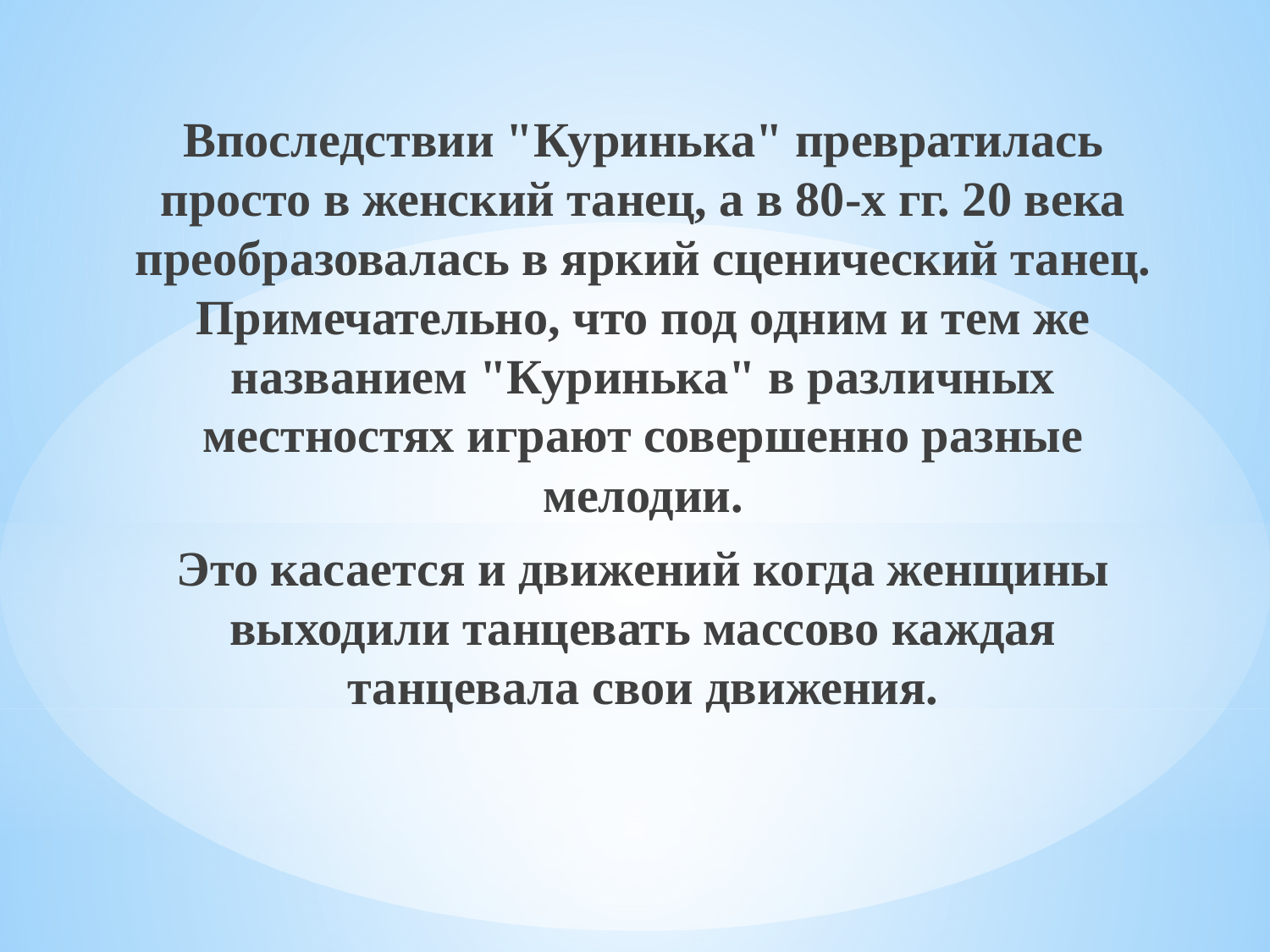

Впоследствии "Куринька" превратилась просто в женский танец, а в 80-х гг. 20 века преобразовалась в яркий сценический танец. Примечательно, что под одним и тем же названием "Куринька" в различных местностях играют совершенно разные мелодии.
Это касается и движений когда женщины выходили танцевать массово каждая танцевала свои движения.